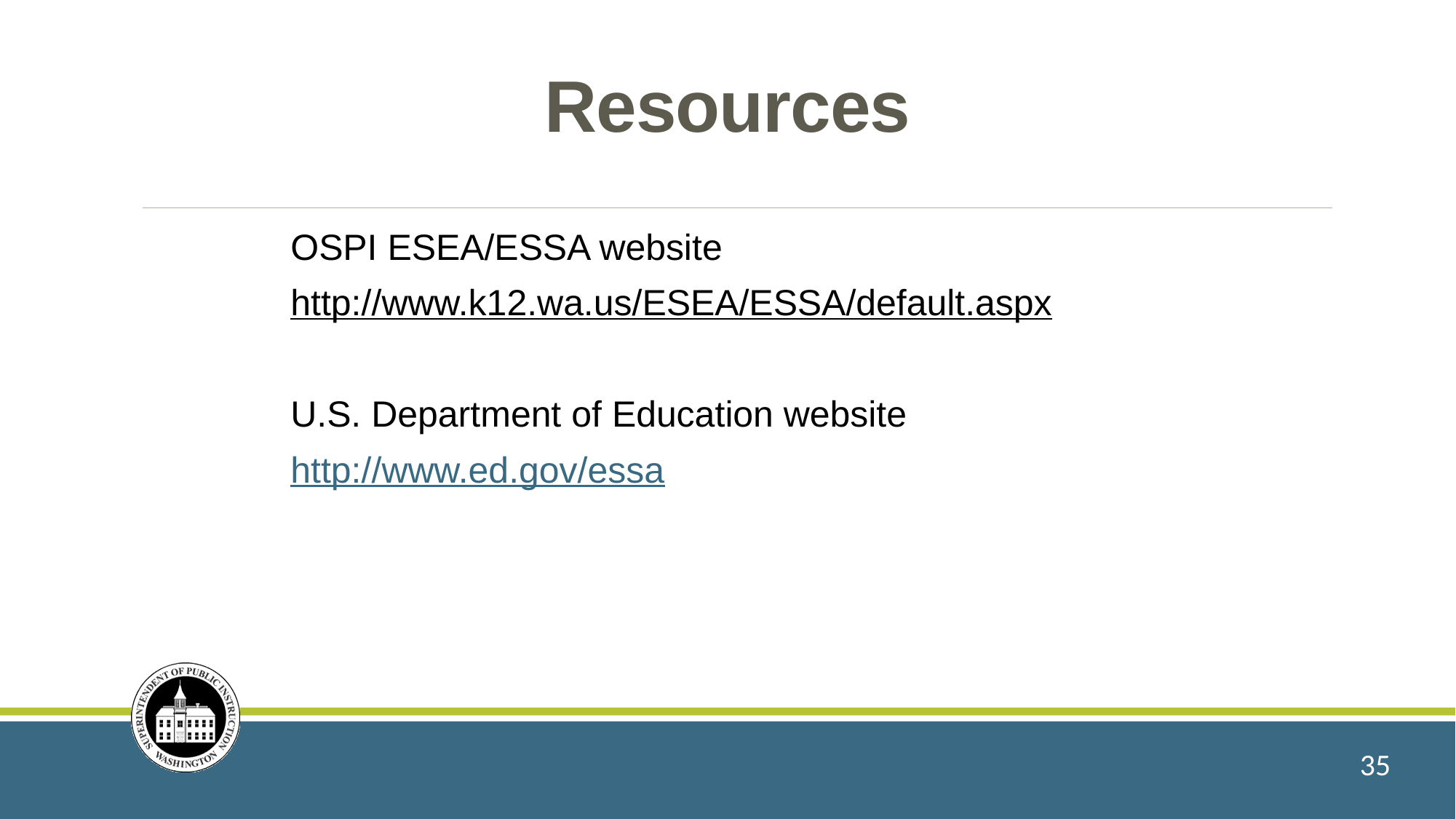

# Resources
OSPI ESEA/ESSA website
http://www.k12.wa.us/ESEA/ESSA/default.aspx

U.S. Department of Education website
http://www.ed.gov/essa
35